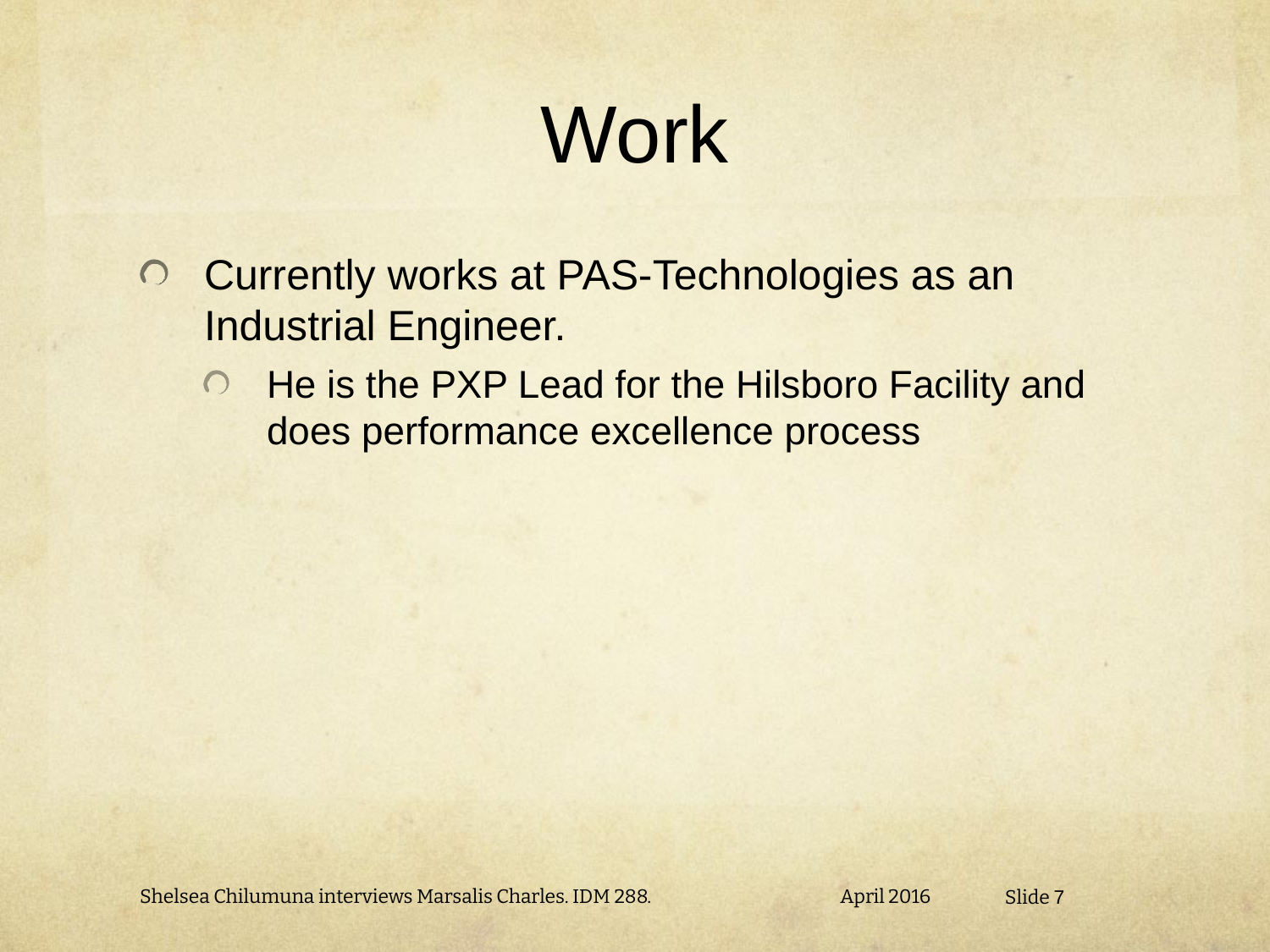

# Work
Currently works at PAS-Technologies as an Industrial Engineer.
He is the PXP Lead for the Hilsboro Facility and does performance excellence process
Shelsea Chilumuna interviews Marsalis Charles. IDM 288.
April 2016
Slide 7